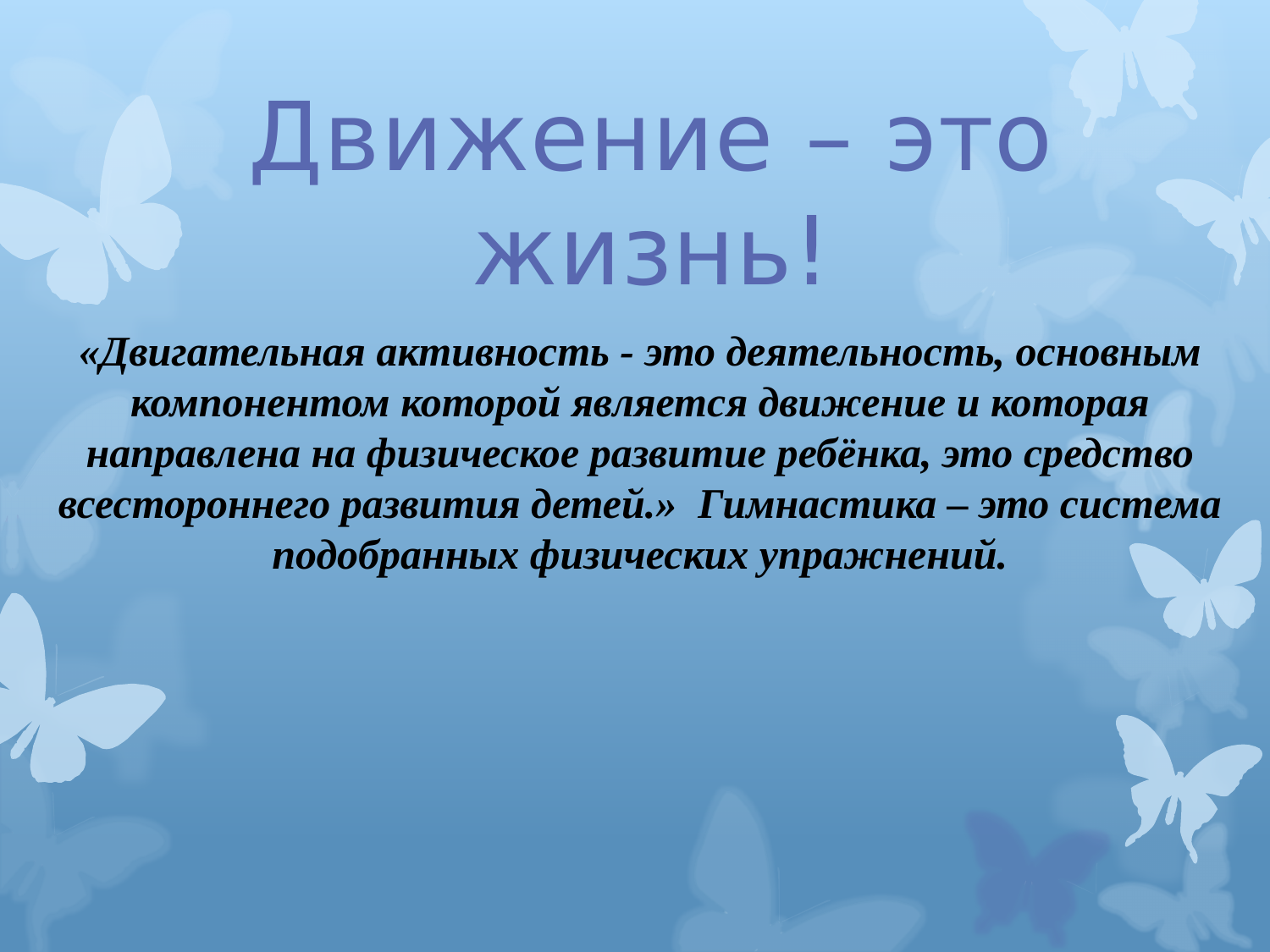

#
Движение – это жизнь!
«Двигательная активность - это деятельность, основным компонентом которой является движение и которая направлена на физическое развитие ребёнка, это средство всестороннего развития детей.»  Гимнастика – это система подобранных физических упражнений.